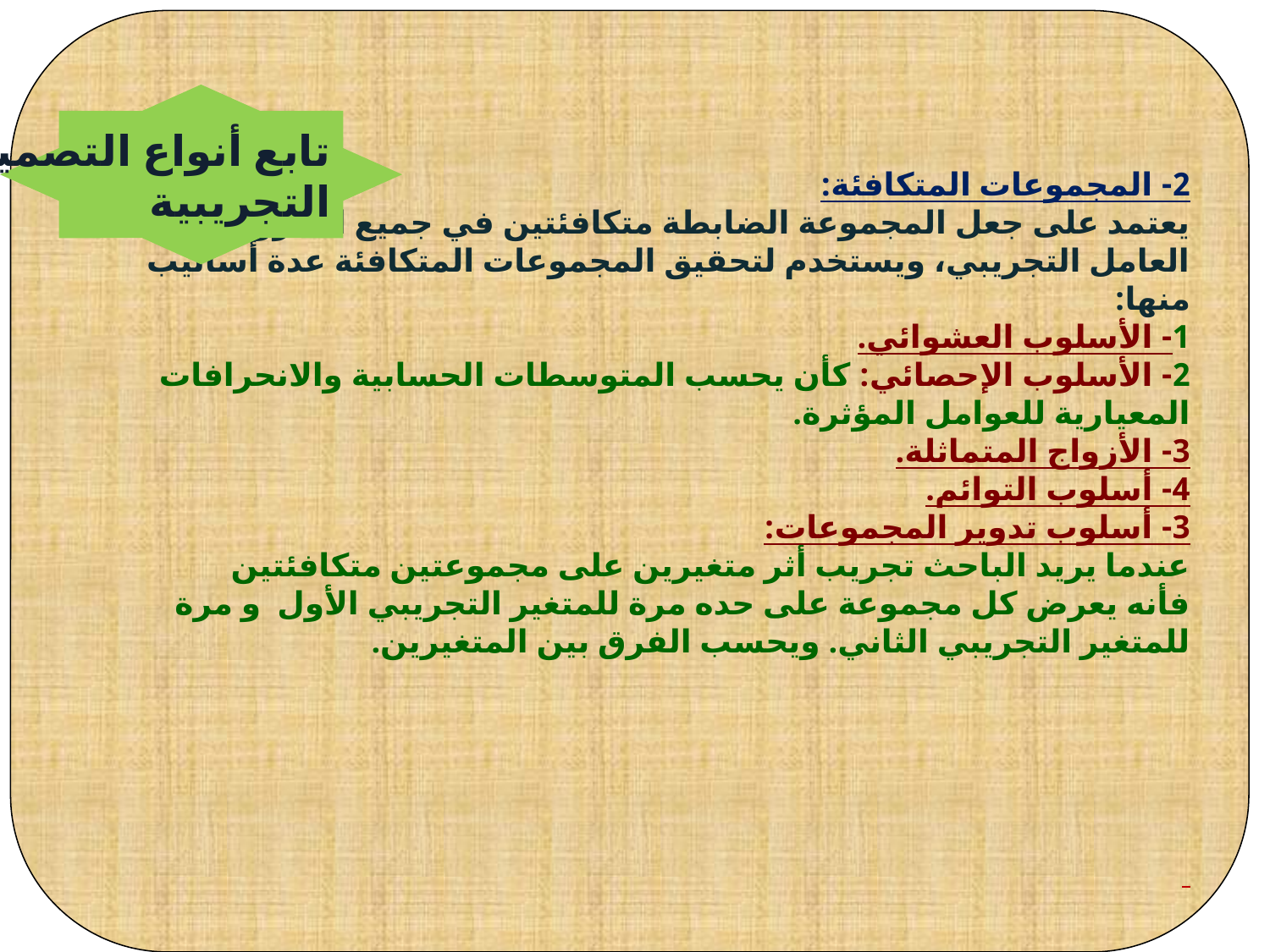

2- المجموعات المتكافئة:
يعتمد على جعل المجموعة الضابطة متكافئتين في جميع الظروف فيما عدا العامل التجريبي، ويستخدم لتحقيق المجموعات المتكافئة عدة أساليب منها:
1- الأسلوب العشوائي.
2- الأسلوب الإحصائي: كأن يحسب المتوسطات الحسابية والانحرافات المعيارية للعوامل المؤثرة.
3- الأزواج المتماثلة.
4- أسلوب التوائم.
3- أسلوب تدوير المجموعات:
عندما يريد الباحث تجريب أثر متغيرين على مجموعتين متكافئتين
فأنه يعرض كل مجموعة على حده مرة للمتغير التجريبي الأول  و مرة للمتغير التجريبي الثاني. ويحسب الفرق بين المتغيرين.

تابع أنواع التصميمات
التجريبية